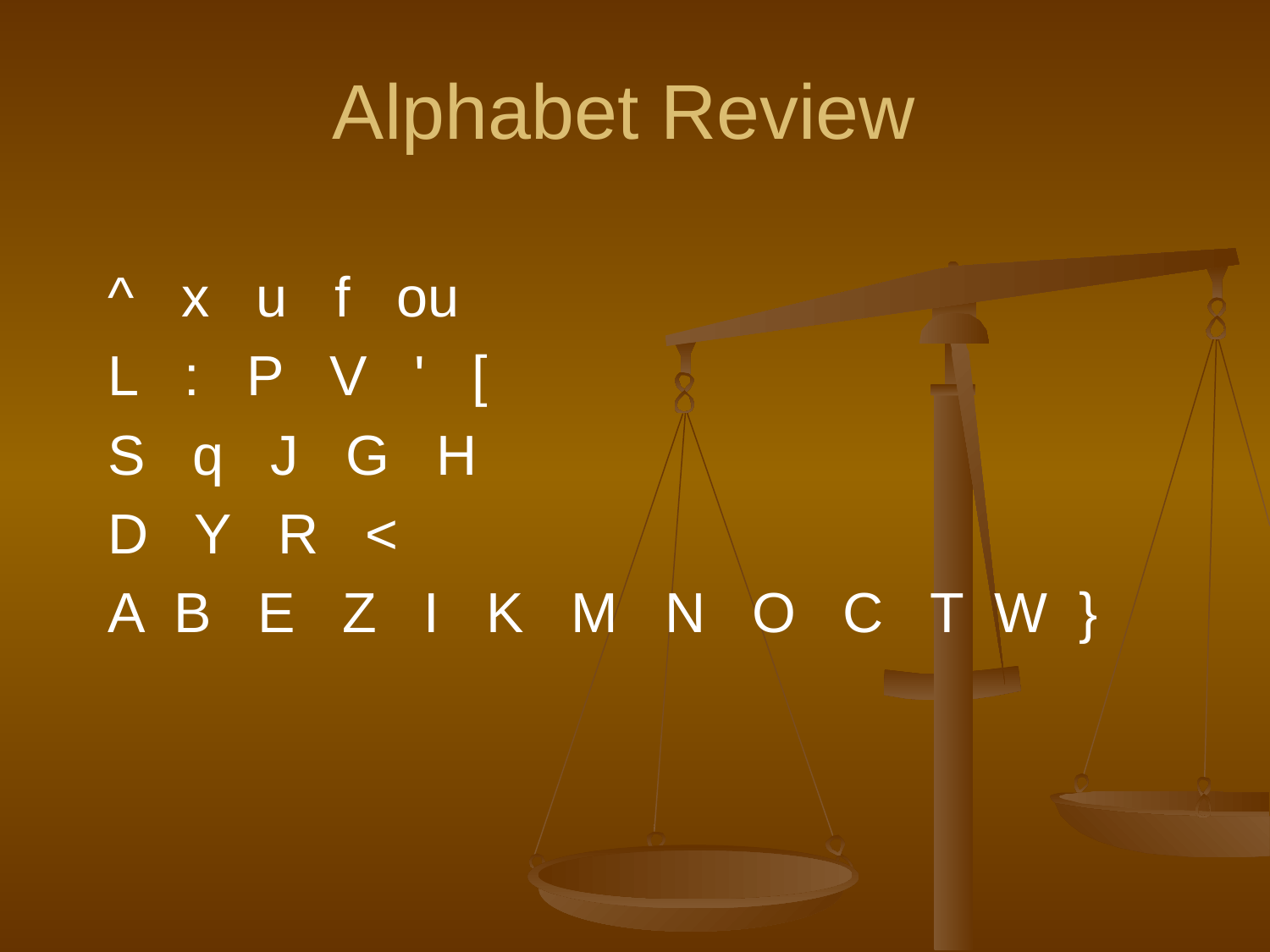

# Alphabet Review
^   x   u   f   ou
L   :   P   V   '   [
S   q   J   G   H
D   Y   R   <
A  B   E   Z   I   K   M   N   O   C   T  W  }